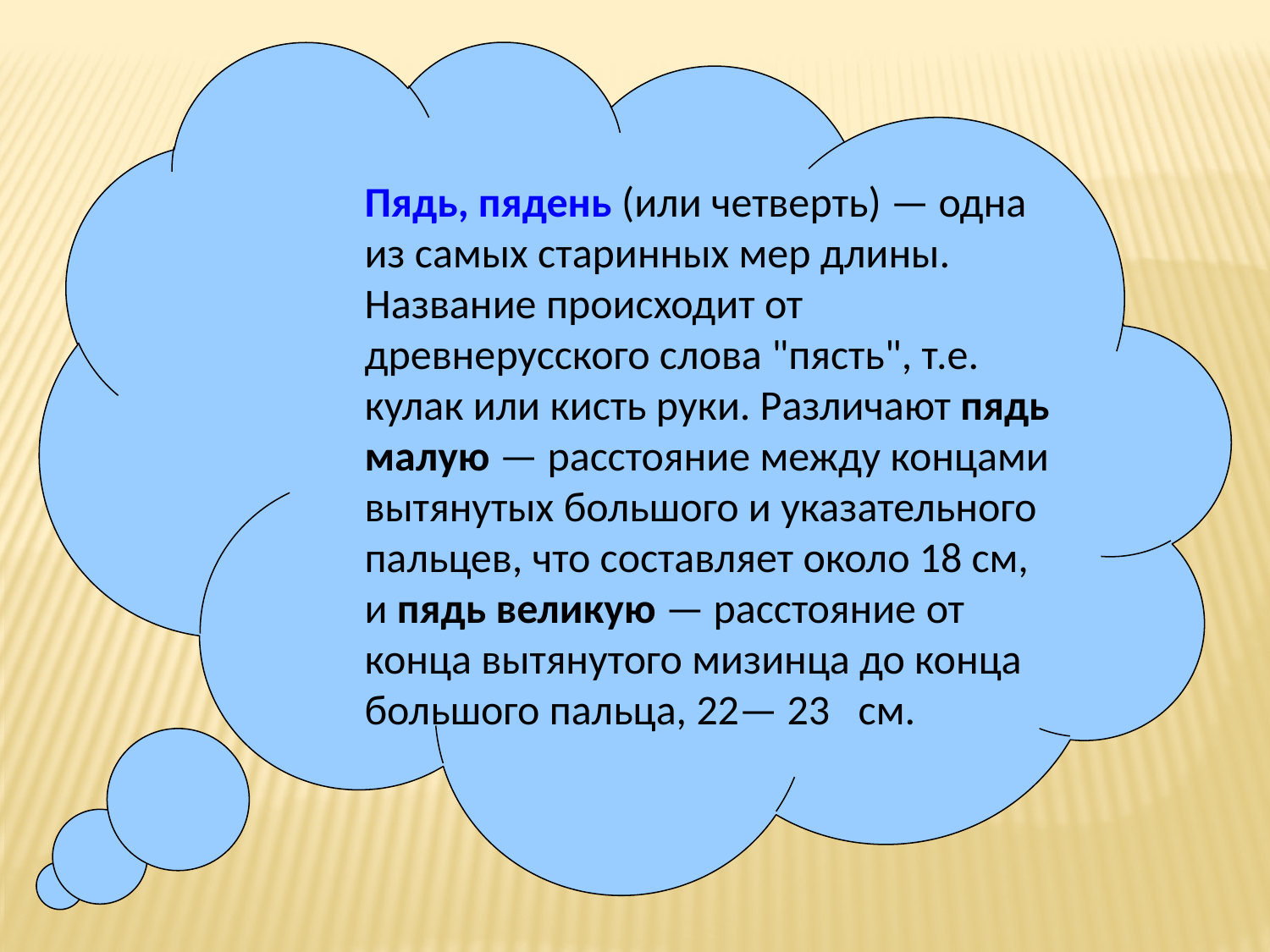

Пядь, пядень (или четверть) — одна из самых старинных мер длины. Название происходит от древнерусского слова "пясть", т.е. кулак или кисть руки. Различают пядь малую — расстояние между концами вытянутых большого и указательного пальцев, что составляет около 18 см, и пядь великую — расстояние от конца вытянутого мизинца до конца большого пальца, 22— 23   см.